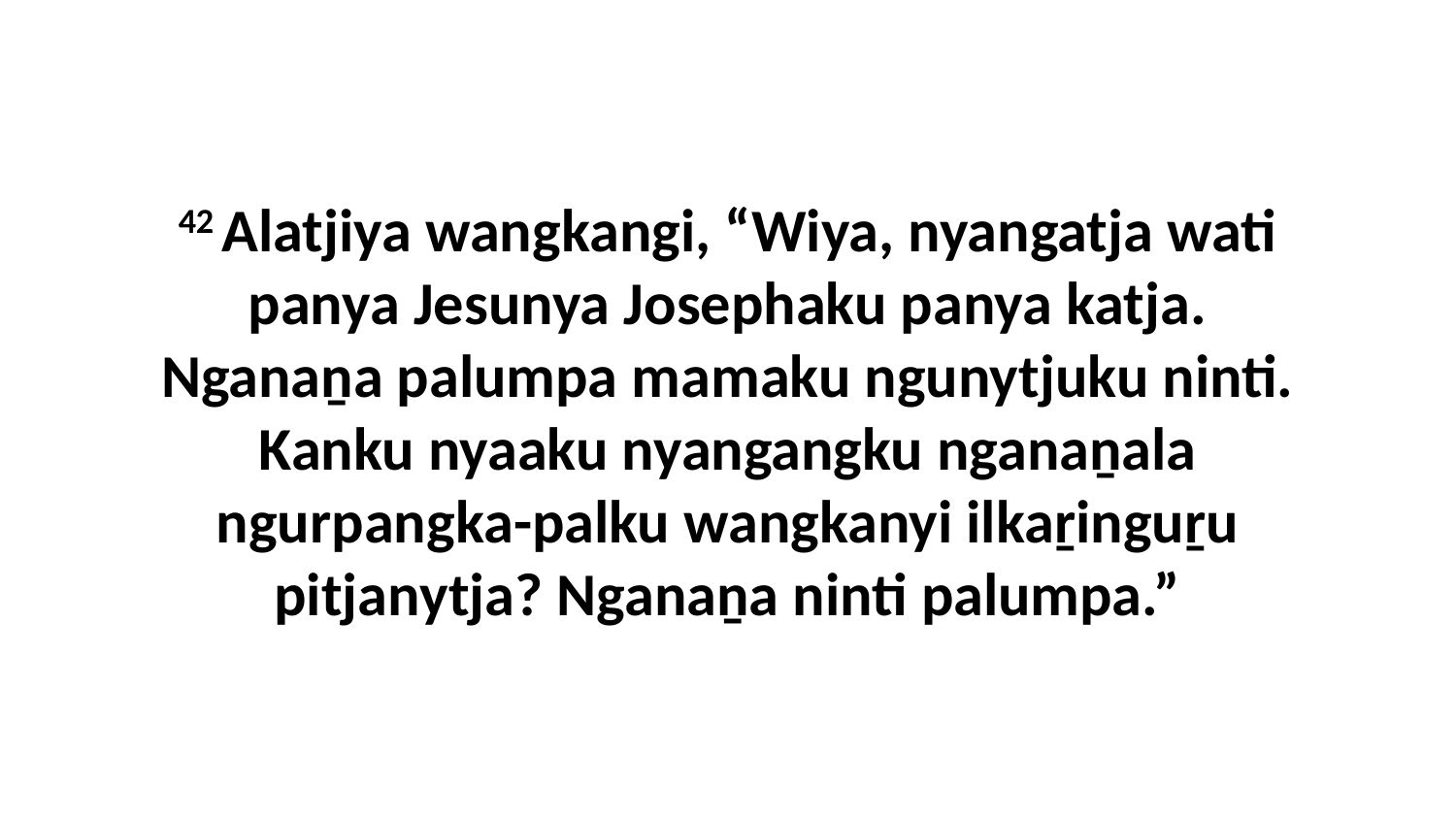

42 Alatjiya wangkangi, “Wiya, nyangatja wati panya Jesunya Josephaku panya katja. Nganaṉa palumpa mamaku ngunytjuku ninti. Kanku nyaaku nyangangku nganaṉala ngurpangka-palku wangkanyi ilkaṟinguṟu pitjanytja? Nganaṉa ninti palumpa.”